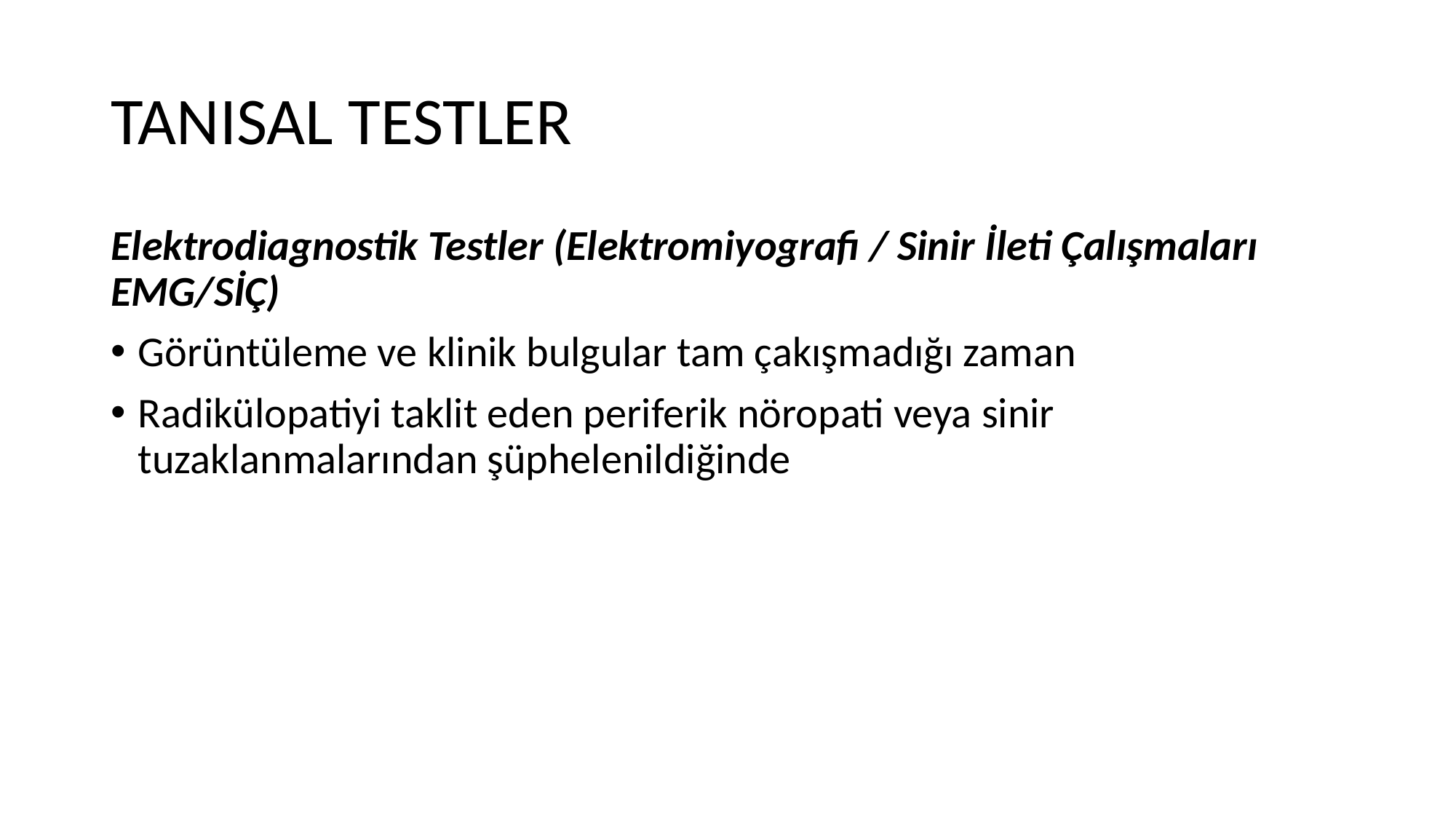

# TANISAL TESTLER
Elektrodiagnostik Testler (Elektromiyografi / Sinir İleti Çalışmaları EMG/SİÇ)
Görüntüleme ve klinik bulgular tam çakışmadığı zaman
Radikülopatiyi taklit eden periferik nöropati veya sinir tuzaklanmalarından şüphelenildiğinde